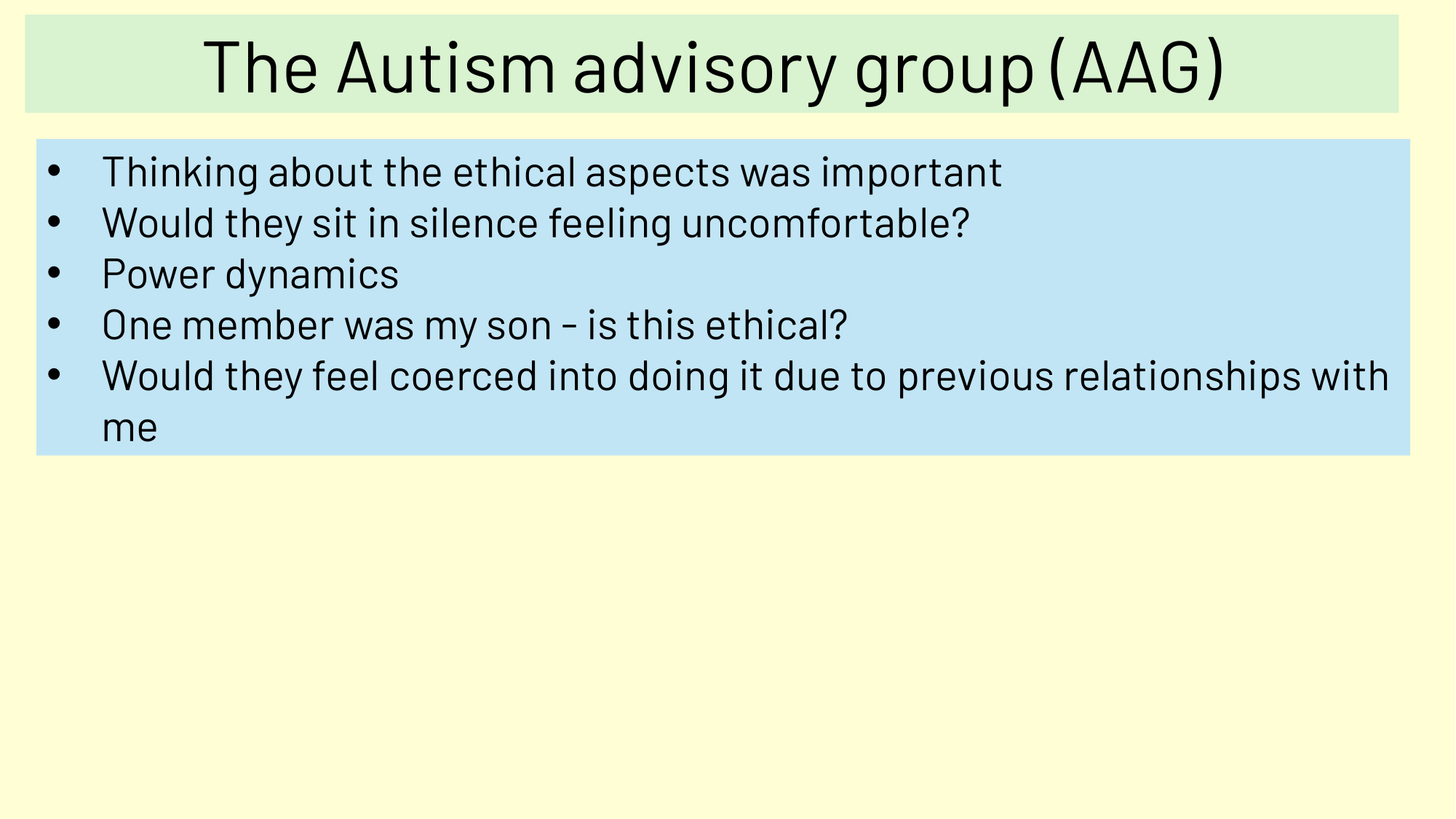

The Autism advisory group (AAG)
Thinking about the ethical aspects was important
Would they sit in silence feeling uncomfortable?
Power dynamics
One member was my son - is this ethical?
Would they feel coerced into doing it due to previous relationships with me